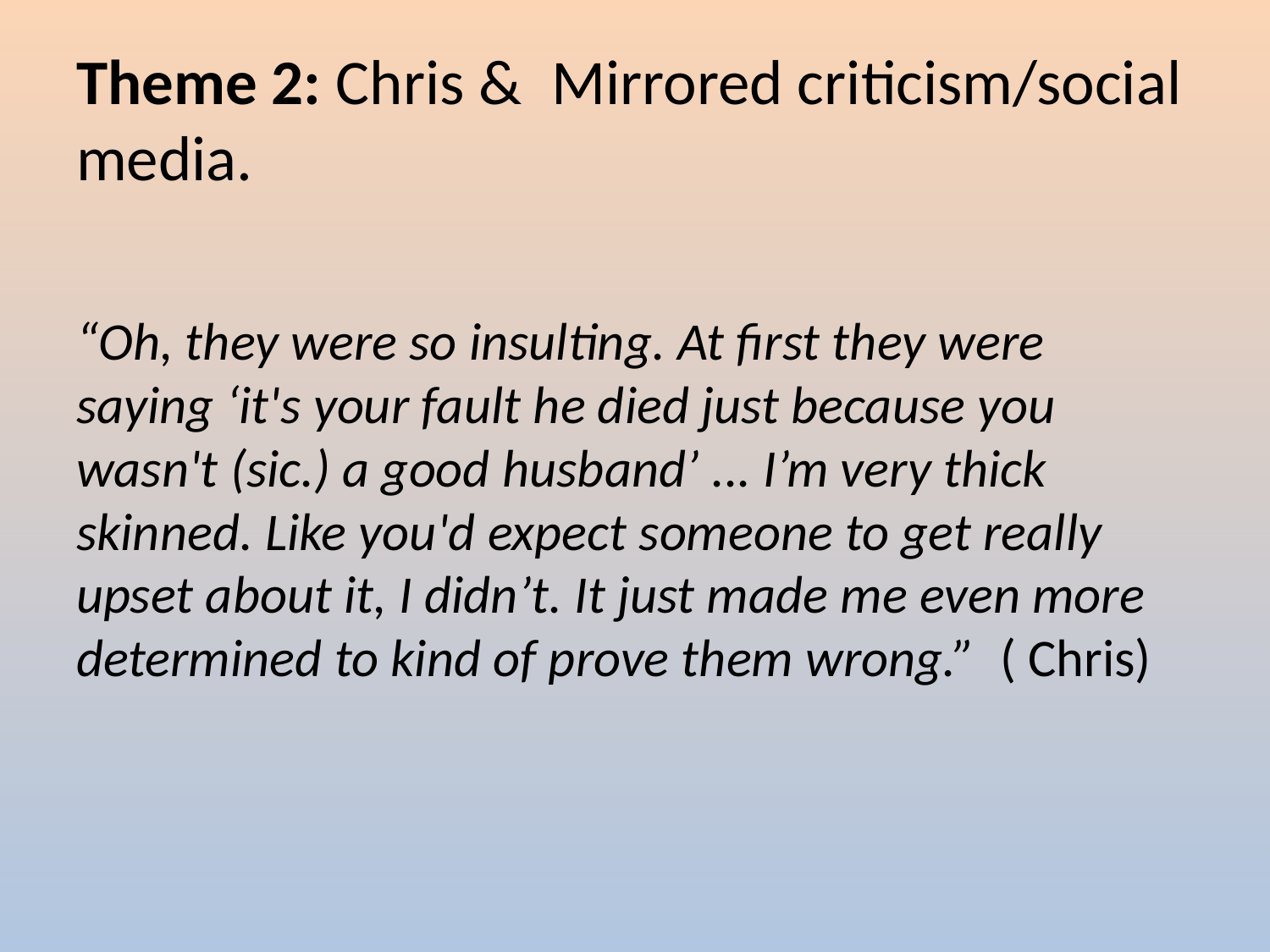

# Theme 2: Chris &  Mirrored criticism/social media.

“Oh, they were so insulting. At first they were saying ‘it's your fault he died just because you wasn't (sic.) a good husband’ ... I’m very thick skinned. Like you'd expect someone to get really upset about it, I didn’t. It just made me even more determined to kind of prove them wrong.”  ( Chris)